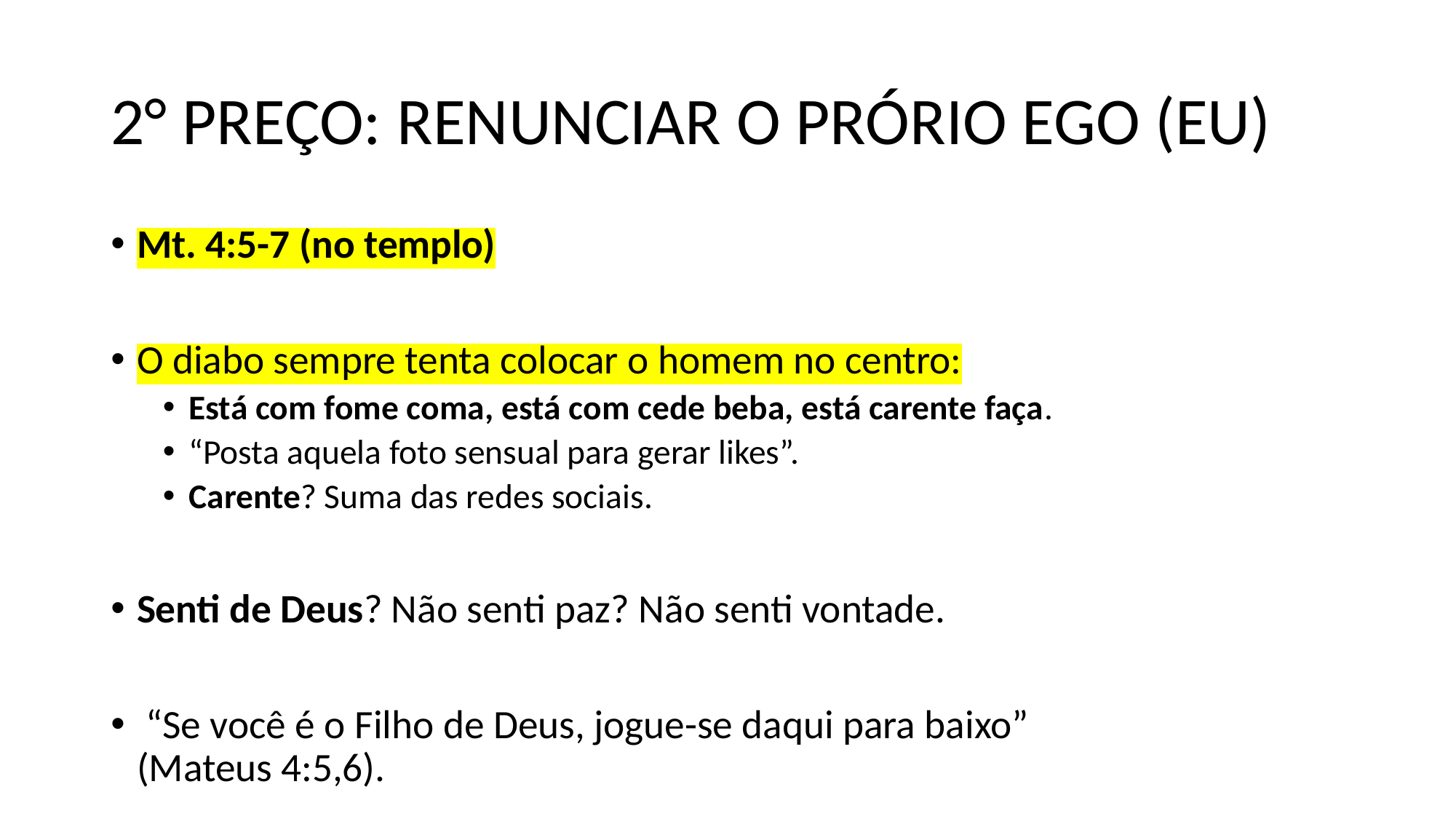

# 2° PREÇO: RENUNCIAR O PRÓRIO EGO (EU)
Mt. 4:5-7 (no templo)

O diabo sempre tenta colocar o homem no centro:
Está com fome coma, está com cede beba, está carente faça.
“Posta aquela foto sensual para gerar likes”.
Carente? Suma das redes sociais.

Senti de Deus? Não senti paz? Não senti vontade.

 “Se você é o Filho de Deus, jogue-se daqui para baixo”
(Mateus 4:5,6).